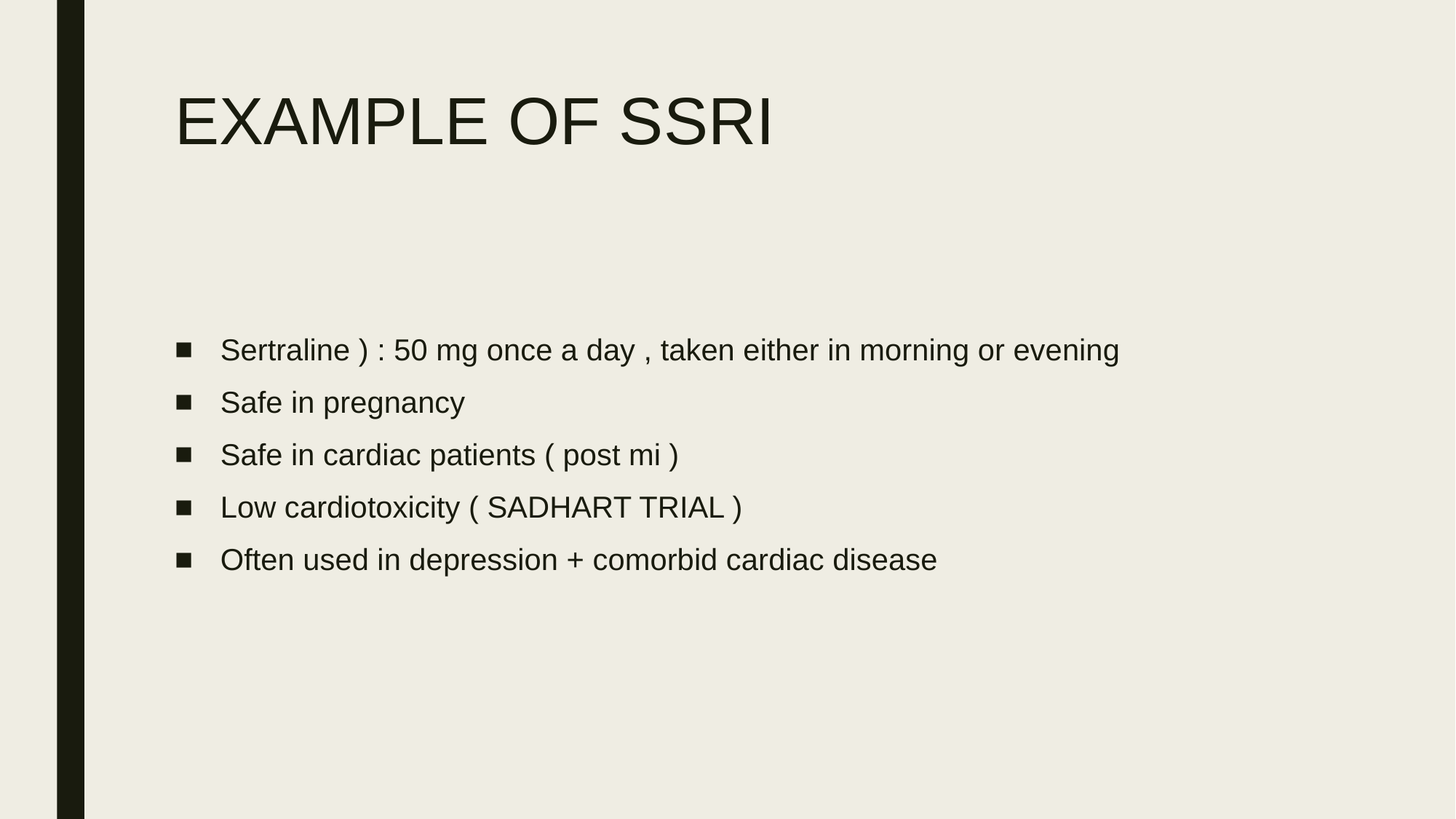

# EXAMPLE OF SSRI

Sertraline ) : 50 mg once a day , taken either in morning or evening
Safe in pregnancy
Safe in cardiac patients ( post mi )
Low cardiotoxicity ( SADHART TRIAL )
Often used in depression + comorbid cardiac disease